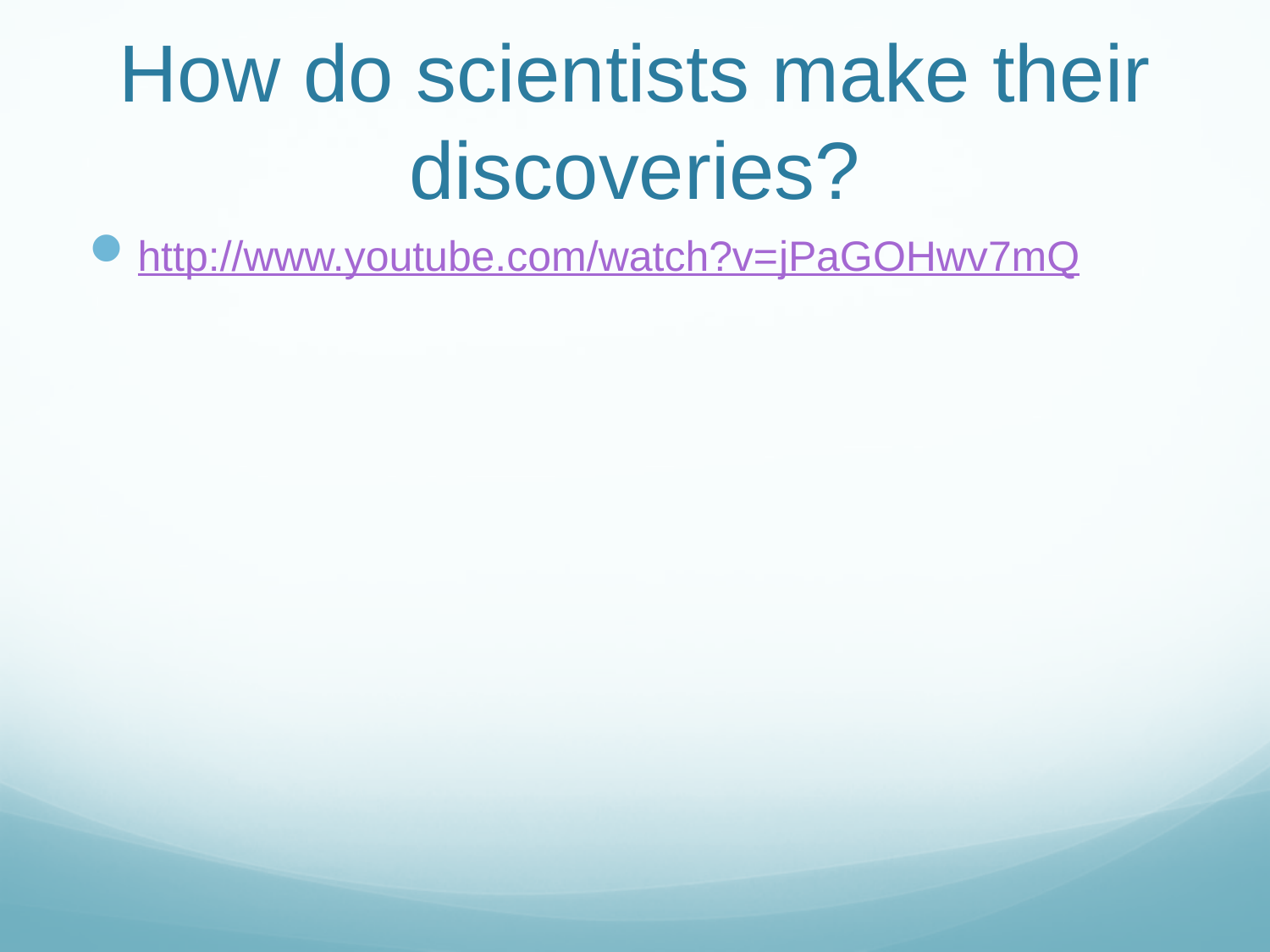

# How do scientists make their discoveries?
http://www.youtube.com/watch?v=jPaGOHwv7mQ